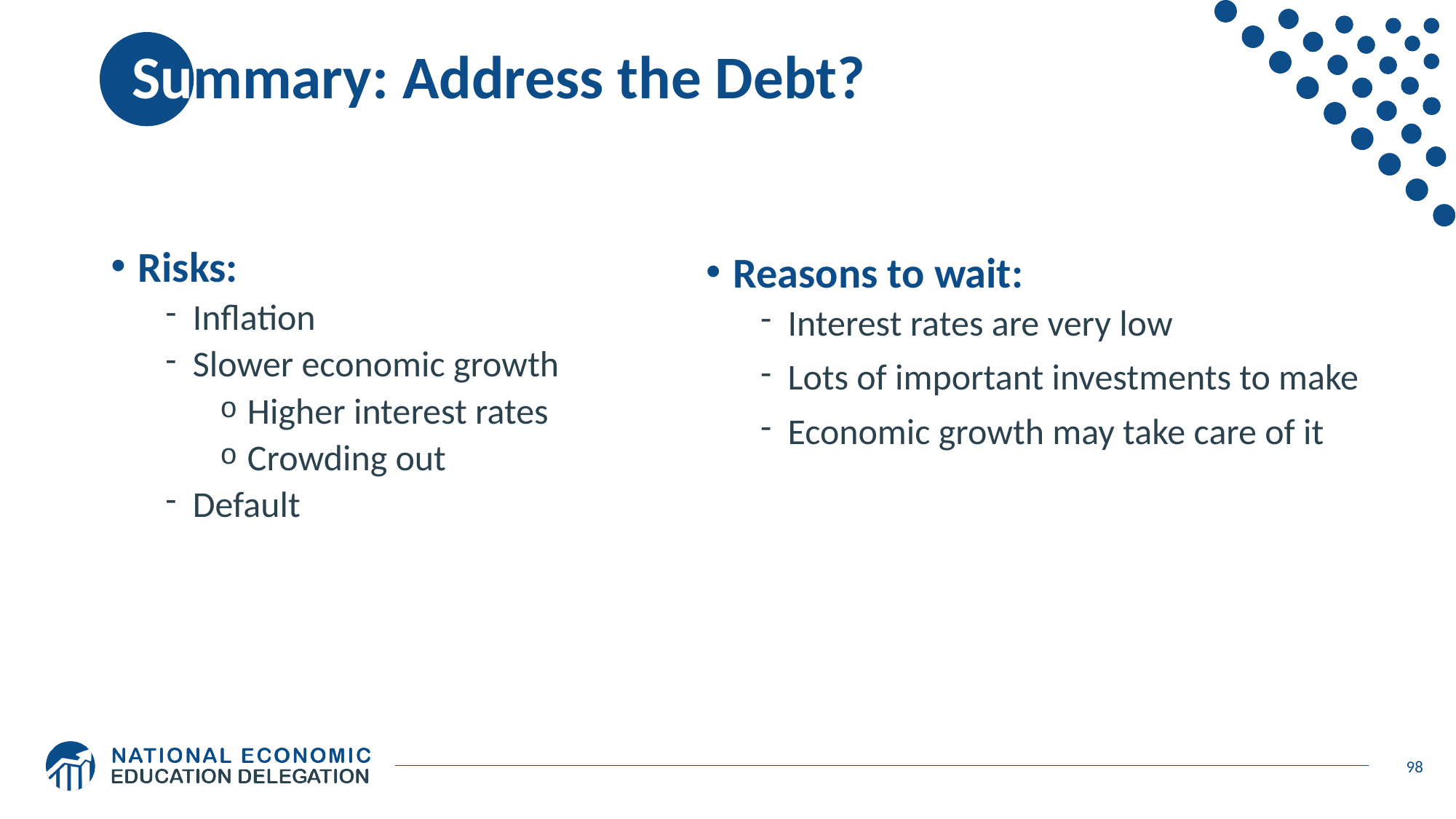

# Summary: Address the Debt?
Reasons to wait:
Interest rates are very low
Lots of important investments to make
Economic growth may take care of it
Risks:
Inflation
Slower economic growth
Higher interest rates
Crowding out
Default
98